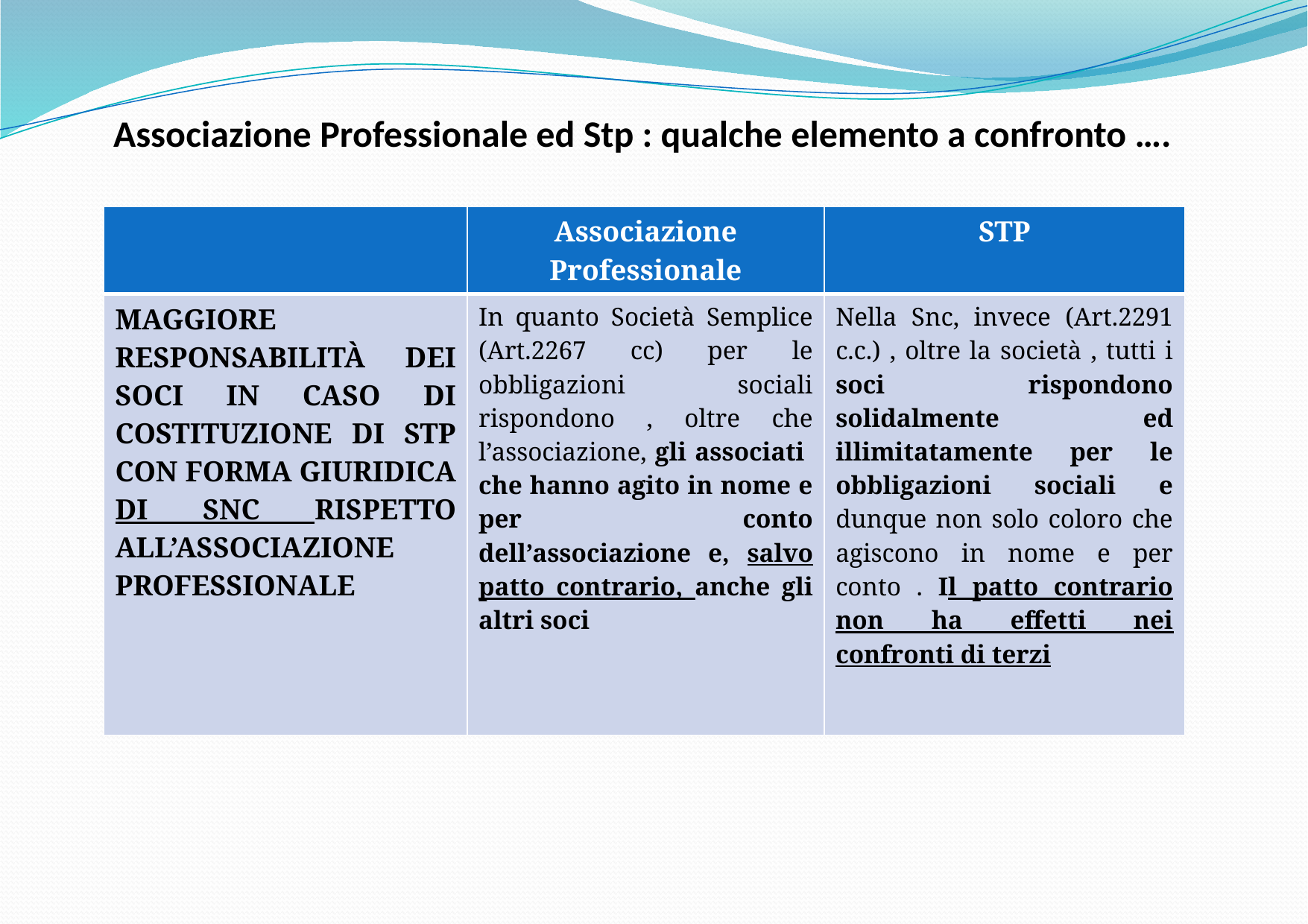

# Associazione Professionale ed Stp : qualche elemento a confronto ….
|  | Associazione Professionale | STP |
| --- | --- | --- |
| MAGGIORE RESPONSABILITÀ DEI SOCI IN CASO DI COSTITUZIONE DI STP CON FORMA GIURIDICA DI SNC RISPETTO ALL’ASSOCIAZIONE PROFESSIONALE | In quanto Società Semplice (Art.2267 cc) per le obbligazioni sociali rispondono , oltre che l’associazione, gli associati che hanno agito in nome e per conto dell’associazione e, salvo patto contrario, anche gli altri soci | Nella Snc, invece (Art.2291 c.c.) , oltre la società , tutti i soci rispondono solidalmente ed illimitatamente per le obbligazioni sociali e dunque non solo coloro che agiscono in nome e per conto . Il patto contrario non ha effetti nei confronti di terzi |